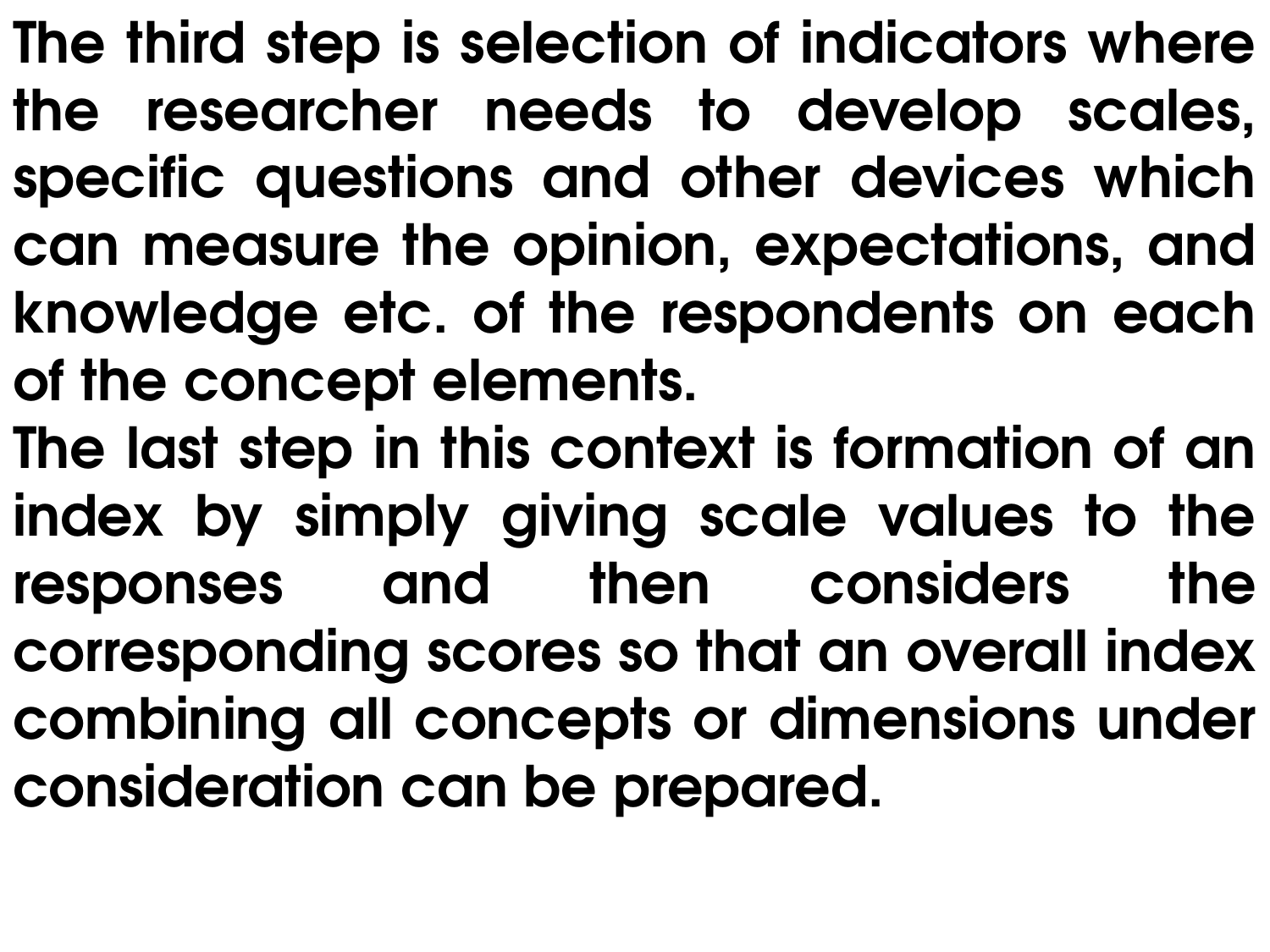

The third step is selection of indicators where the researcher needs to develop scales, specific questions and other devices which can measure the opinion, expectations, and knowledge etc. of the respondents on each of the concept elements.
The last step in this context is formation of an index by simply giving scale values to the responses and then considers the corresponding scores so that an overall index combining all concepts or dimensions under consideration can be prepared.